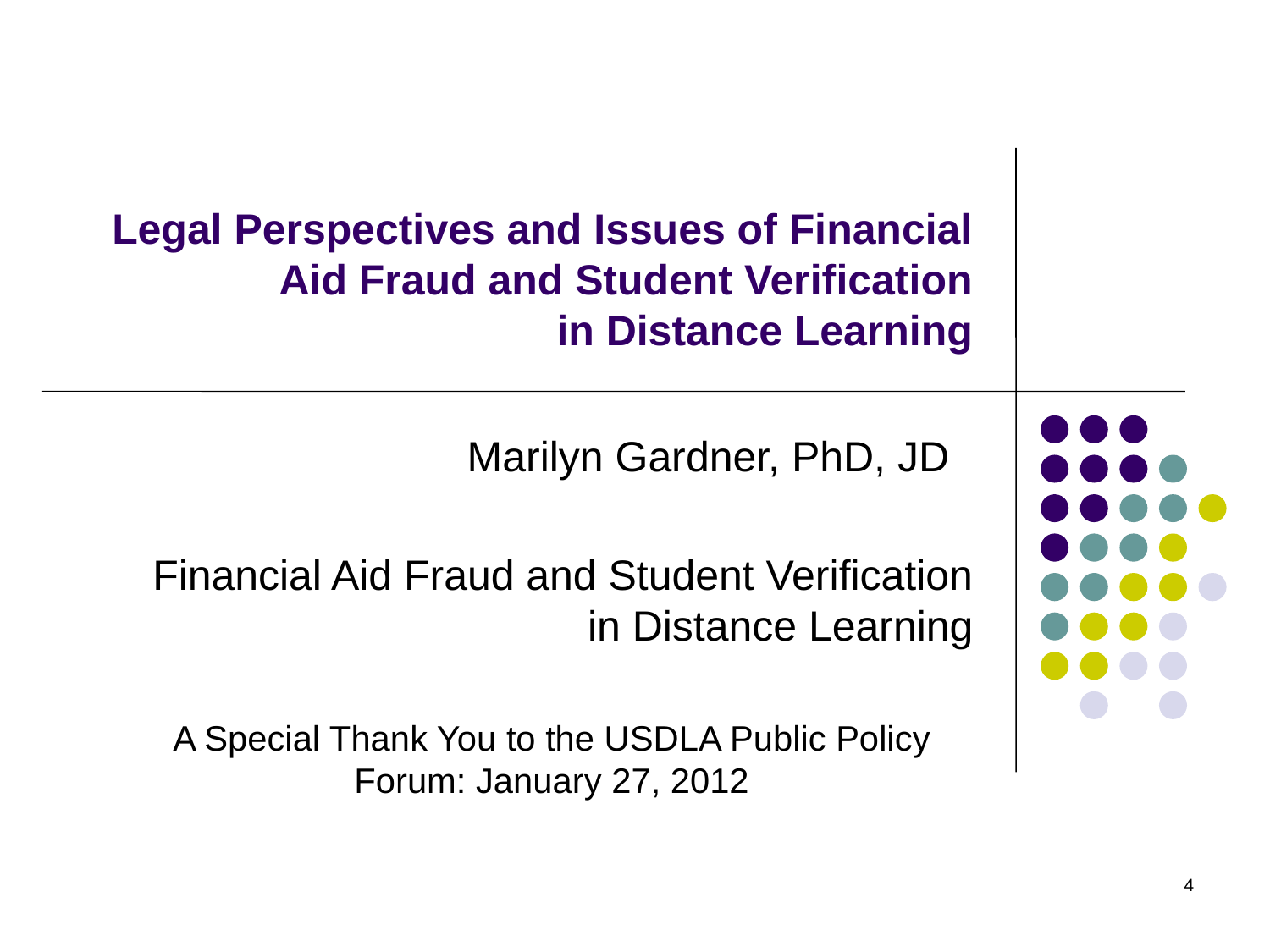

# Legal Perspectives and Issues of Financial Aid Fraud and Student Verification in Distance Learning
Marilyn Gardner, PhD, JD

Financial Aid Fraud and Student Verification
in Distance Learning

A Special Thank You to the USDLA Public Policy Forum: January 27, 2012

4